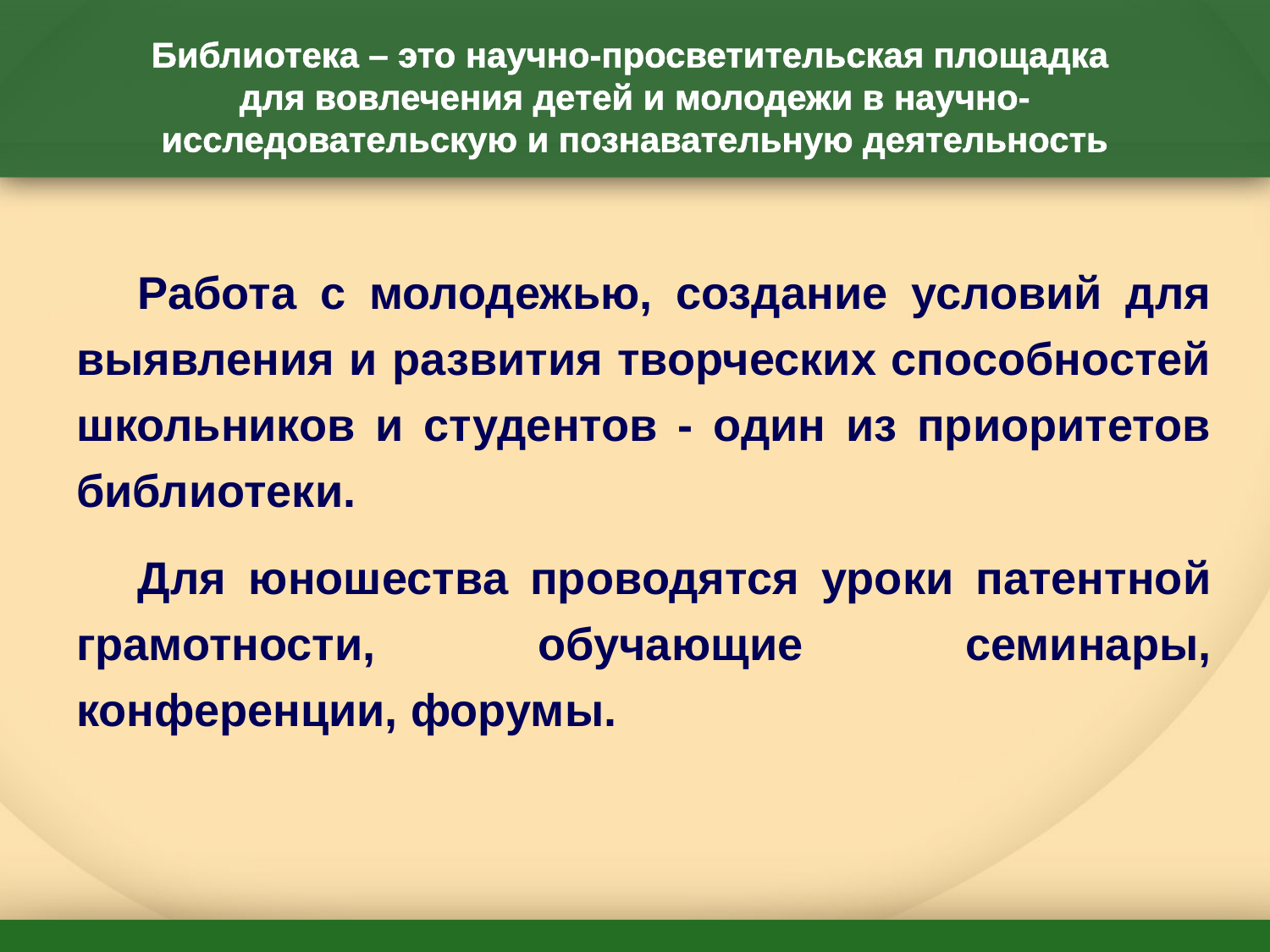

# Библиотека – это научно-просветительская площадка для вовлечения детей и молодежи в научно-исследовательскую и познавательную деятельность
Работа с молодежью, создание условий для выявления и развития творческих способностей школьников и студентов - один из приоритетов библиотеки.
Для юношества проводятся уроки патентной грамотности, обучающие семинары, конференции, форумы.